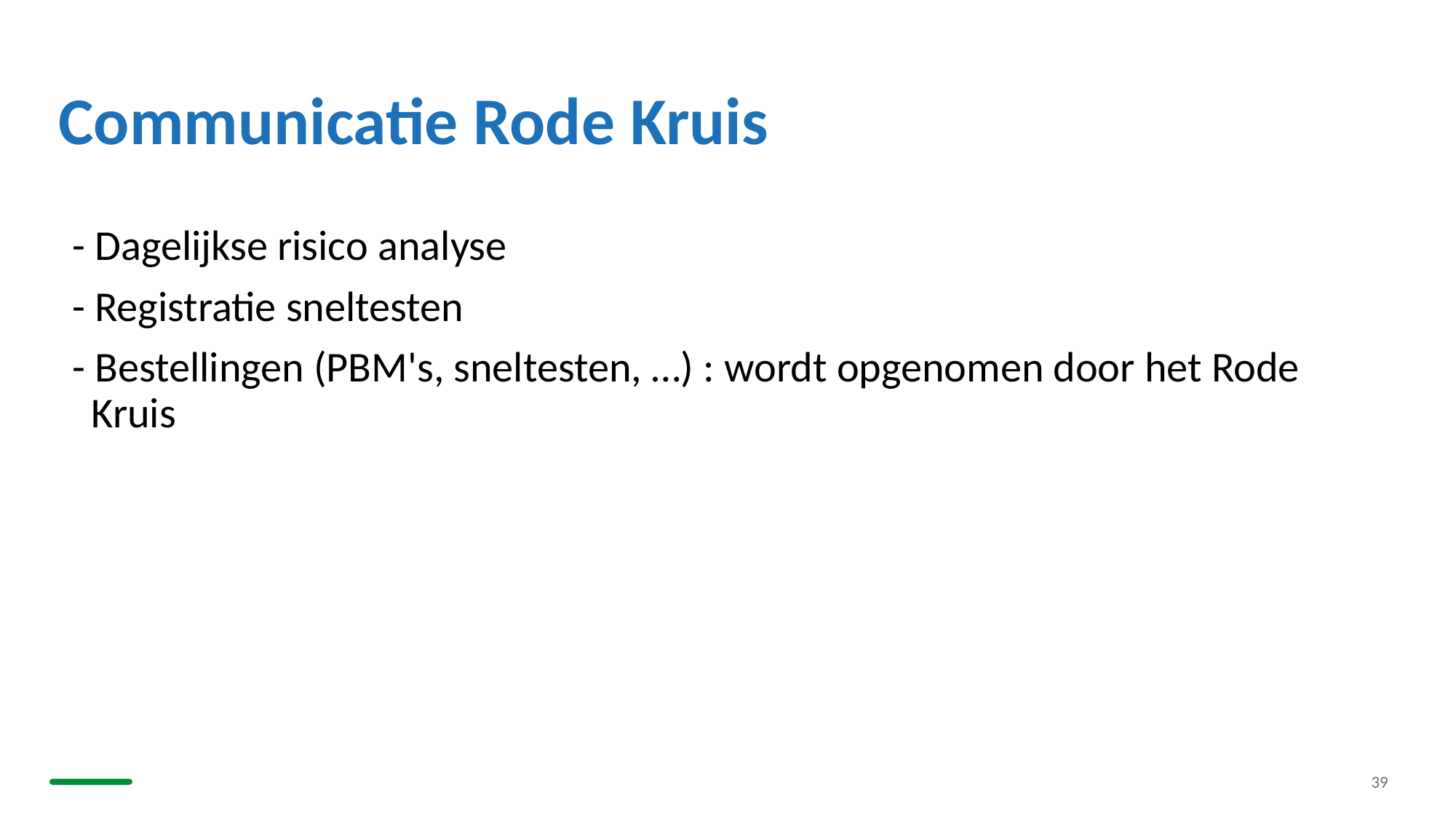

# Communicatie Rode Kruis
- Dagelijkse risico analyse
- Registratie sneltesten
- Bestellingen (PBM's, sneltesten, …) : wordt opgenomen door het Rode
  Kruis

39